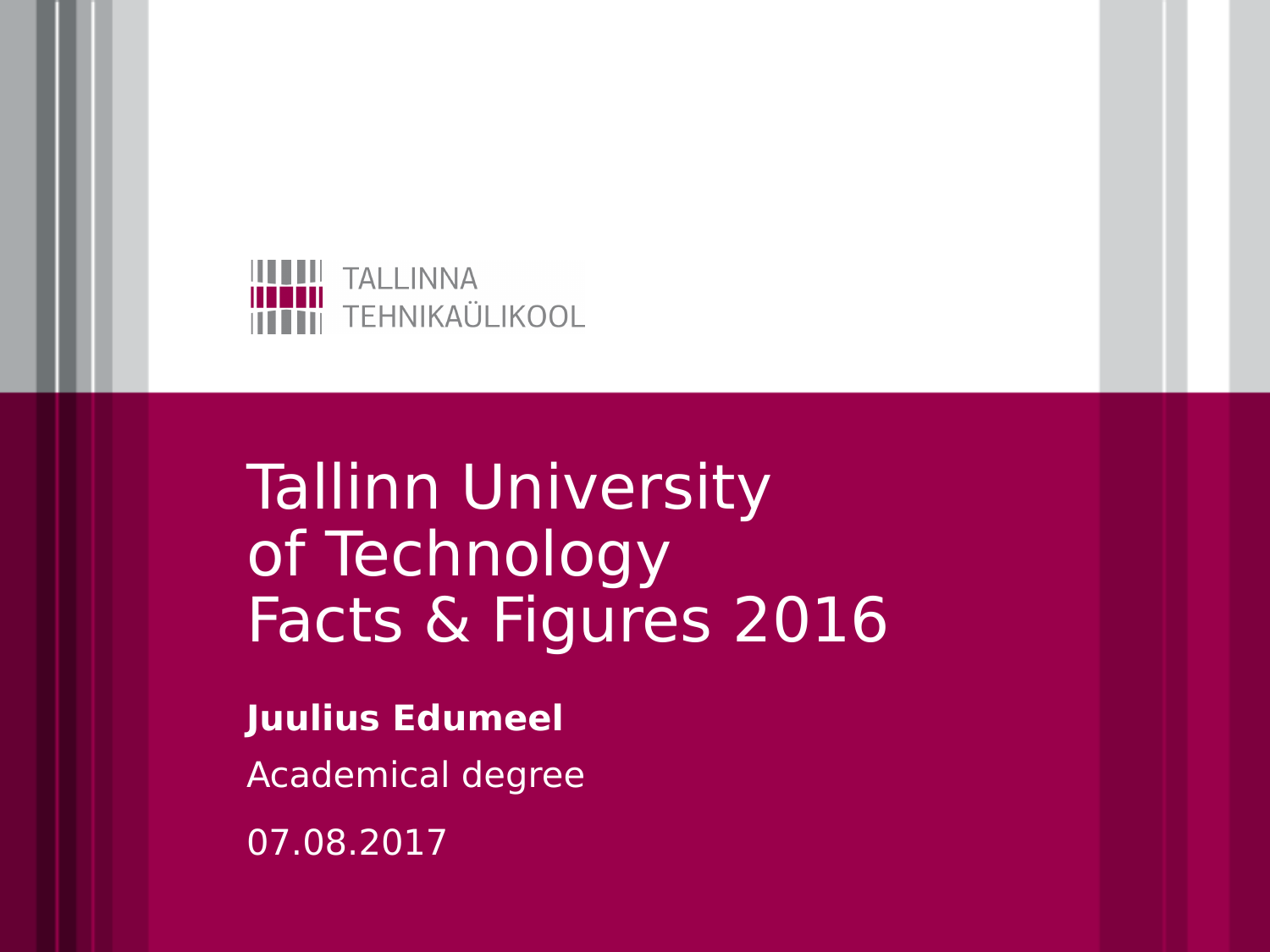

# Tallinn University of Technology Facts & Figures 2016
Juulius Edumeel
Academical degree
07.08.2017